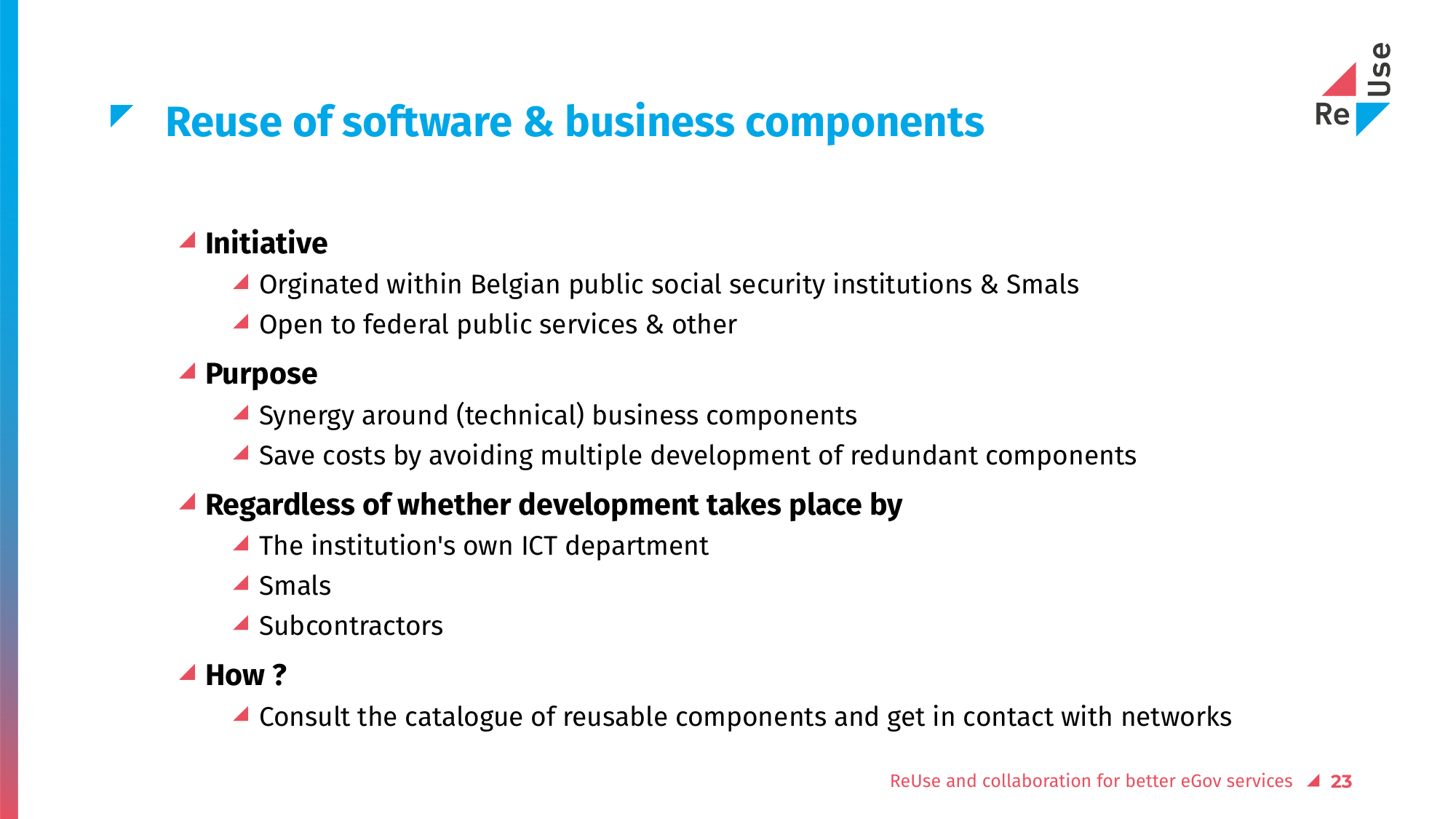

# Reuse of software & business components
Initiative
Orginated within Belgian public social security institutions & Smals
Open to federal public services & other
Purpose
Synergy around (technical) business components
Save costs by avoiding multiple development of redundant components
Regardless of whether development takes place by
The institution's own ICT department
Smals
Subcontractors
How ?
Consult the catalogue of reusable components and get in contact with networks
ReUse and collaboration for better eGov services